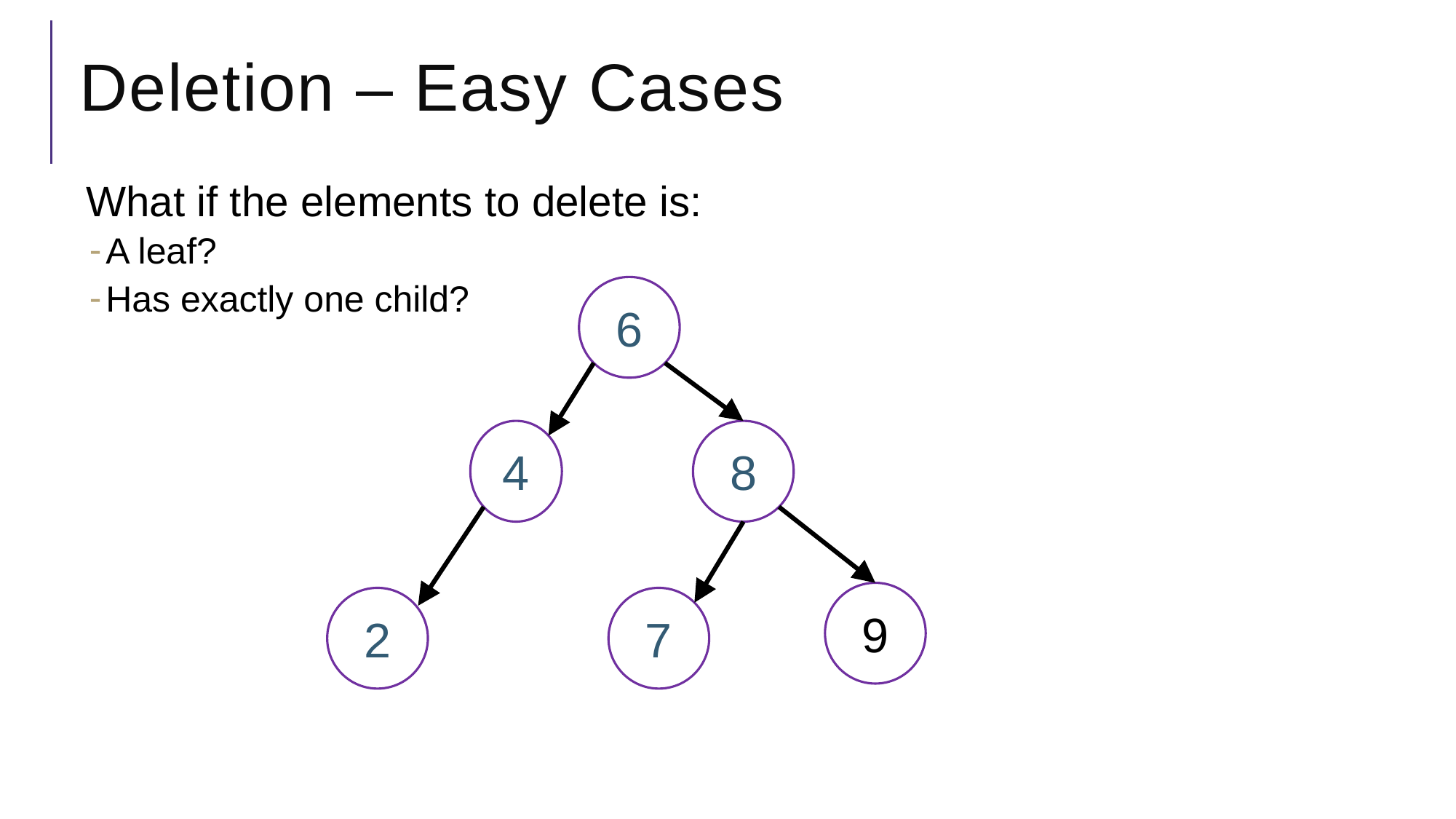

# Deletion – Easy Cases
What if the elements to delete is:
A leaf?
Has exactly one child?
6
4
8
9
7
2